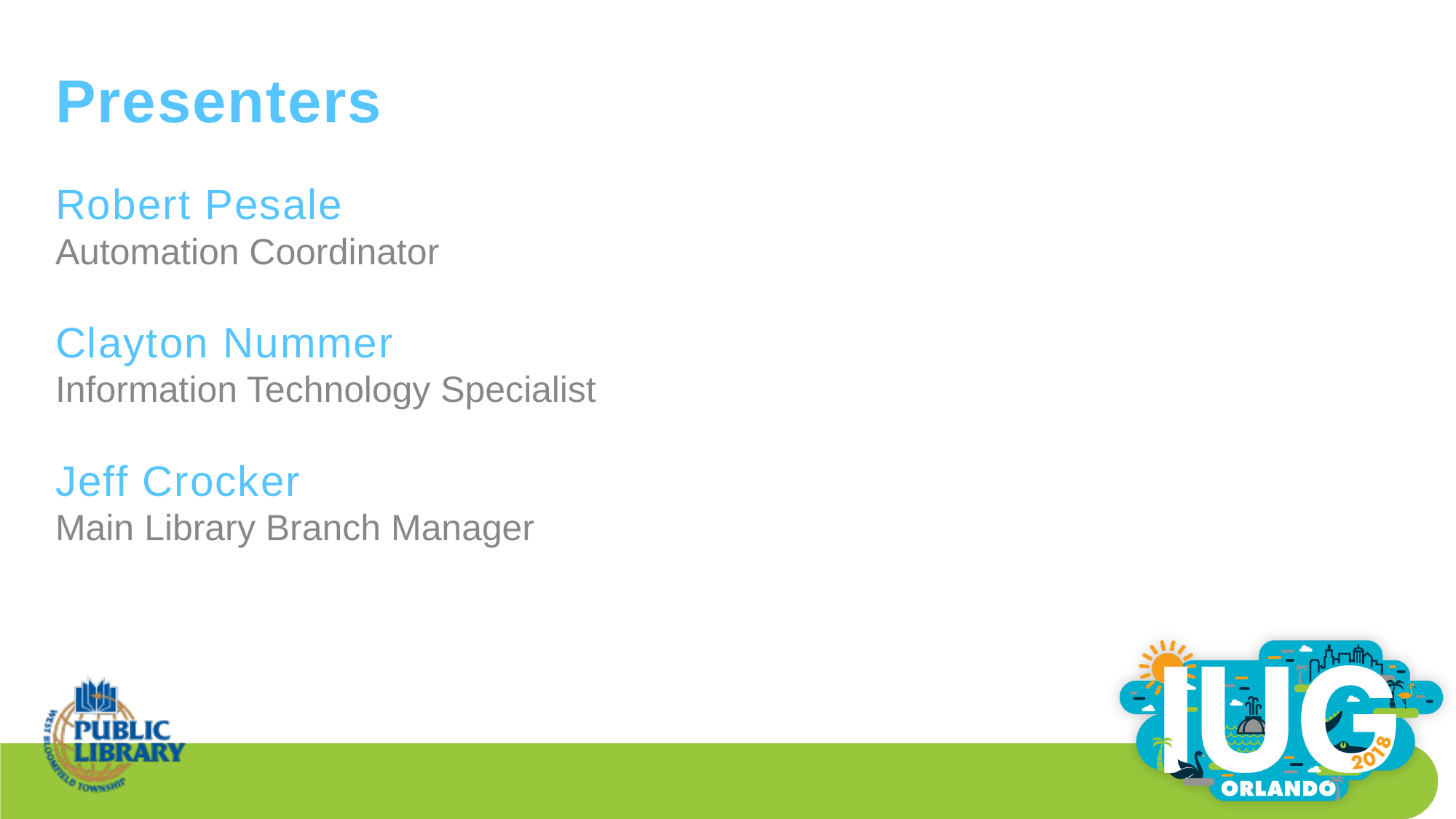

# Presenters
Robert Pesale
Automation Coordinator

Clayton Nummer
Information Technology Specialist

Jeff Crocker
Main Library Branch Manager